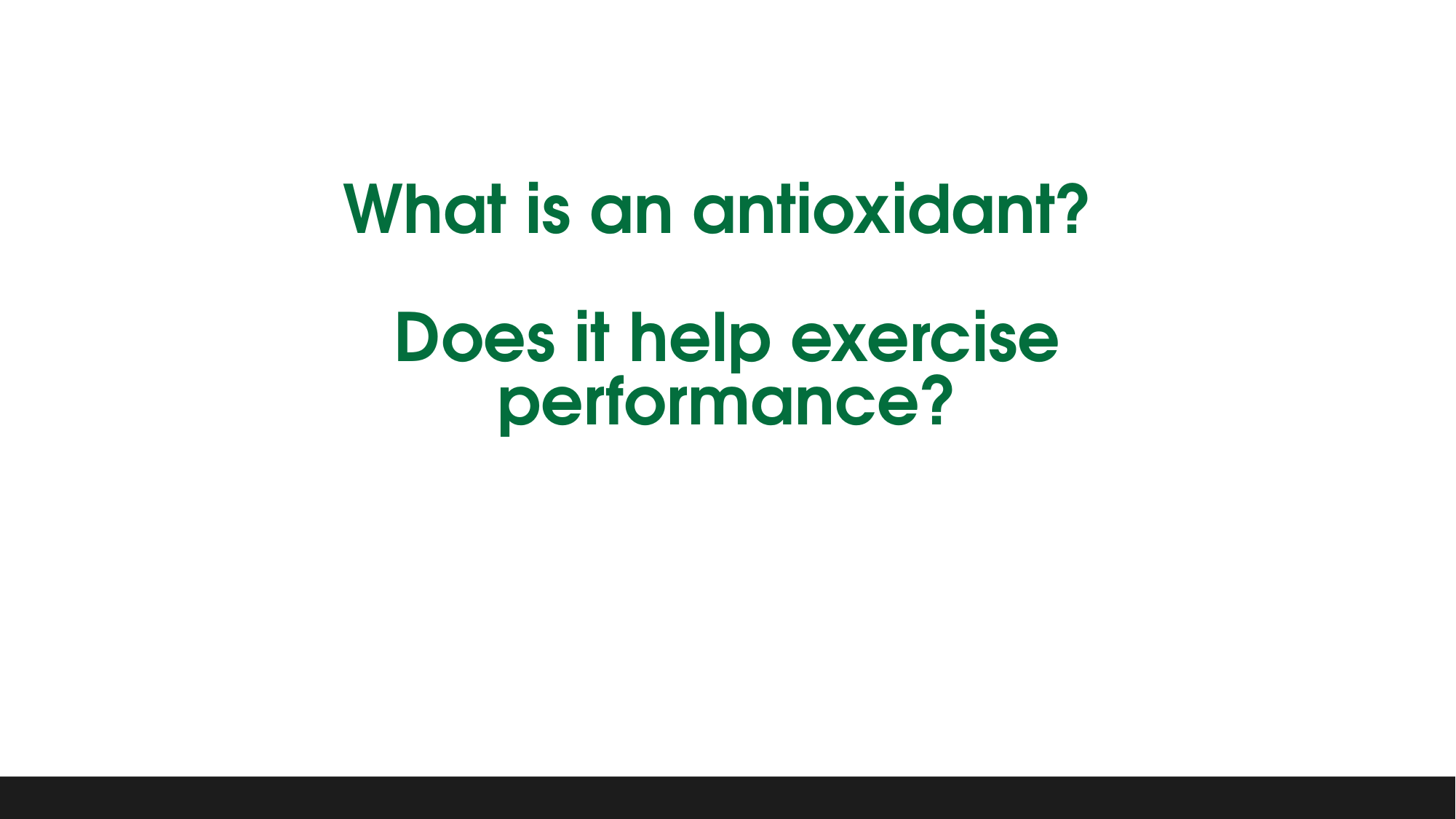

# What is an antioxidant? Does it help exercise performance?